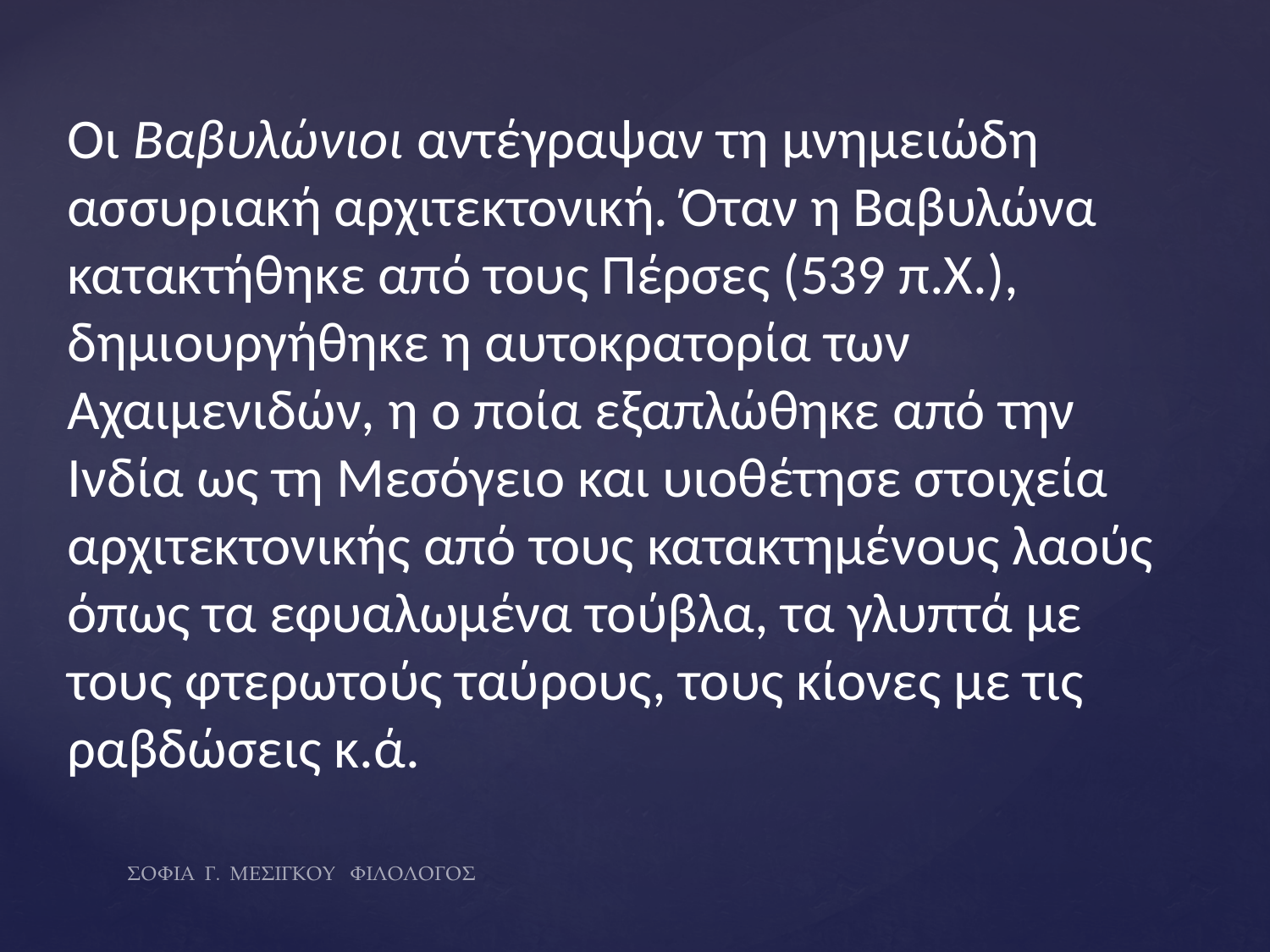

Οι Βαβυλώνιοι αντέγραψαν τη μνημειώδη ασσυριακή αρχιτεκτονική. Όταν η Βαβυλώνα κατακτήθηκε από τους Πέρσες (539 π.Χ.), δημιουργήθηκε η αυτοκρατορία των Αχαιμενιδών, η ο ποία εξαπλώθηκε από την Ινδία ως τη Μεσόγειο και υιοθέτησε στοιχεία αρχιτεκτονικής από τους κατακτημένους λαούς όπως τα εφυαλωμένα τούβλα, τα γλυπτά με τους φτερωτούς ταύρους, τους κίονες με τις ραβδώσεις κ.ά.
ΣΟΦΙΑ  Γ.  ΜΕΣΙΓΚΟΥ   ΦΙΛΟΛΟΓΟΣ